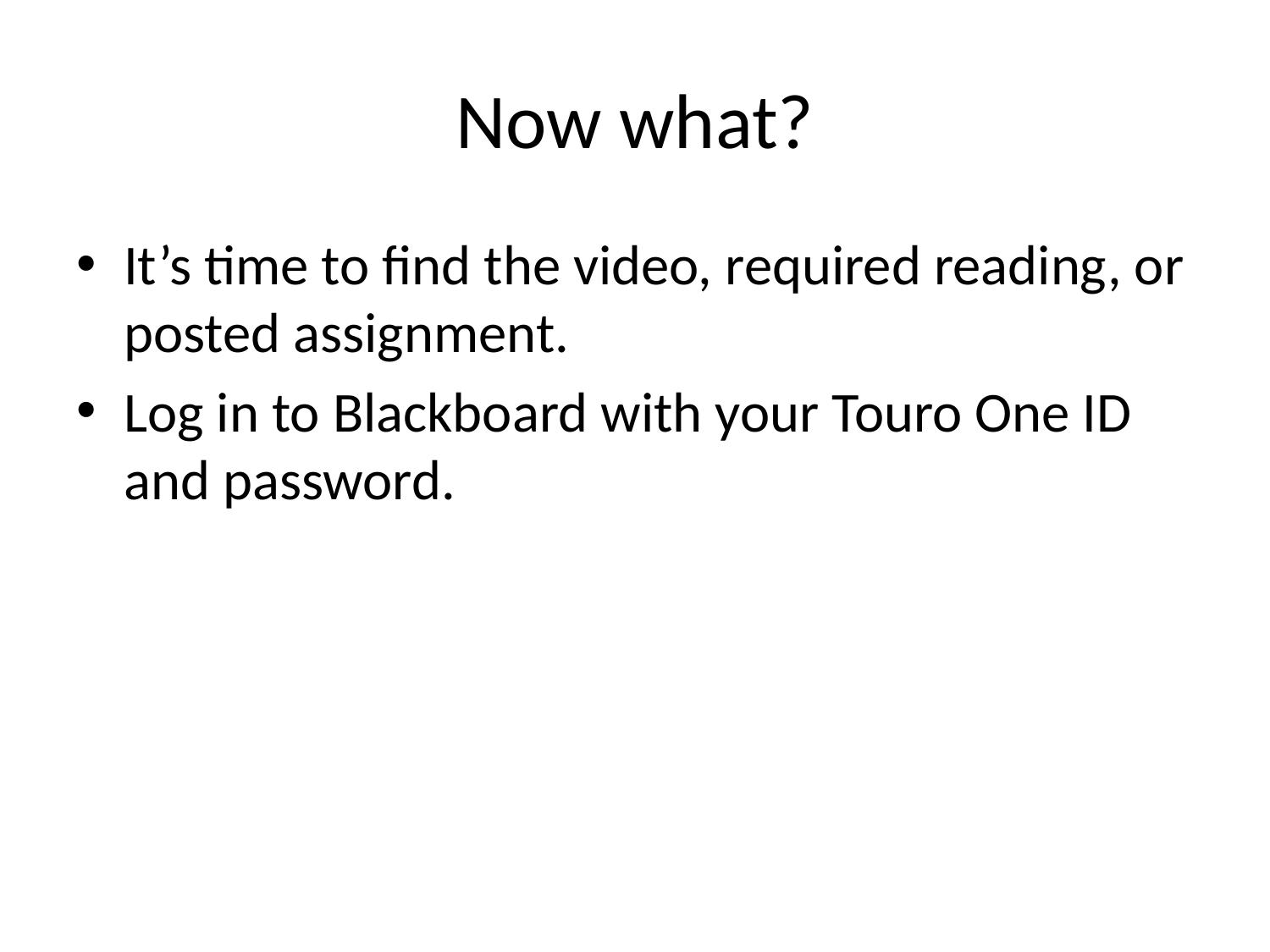

# Now what?
It’s time to find the video, required reading, or posted assignment.
Log in to Blackboard with your Touro One ID and password.